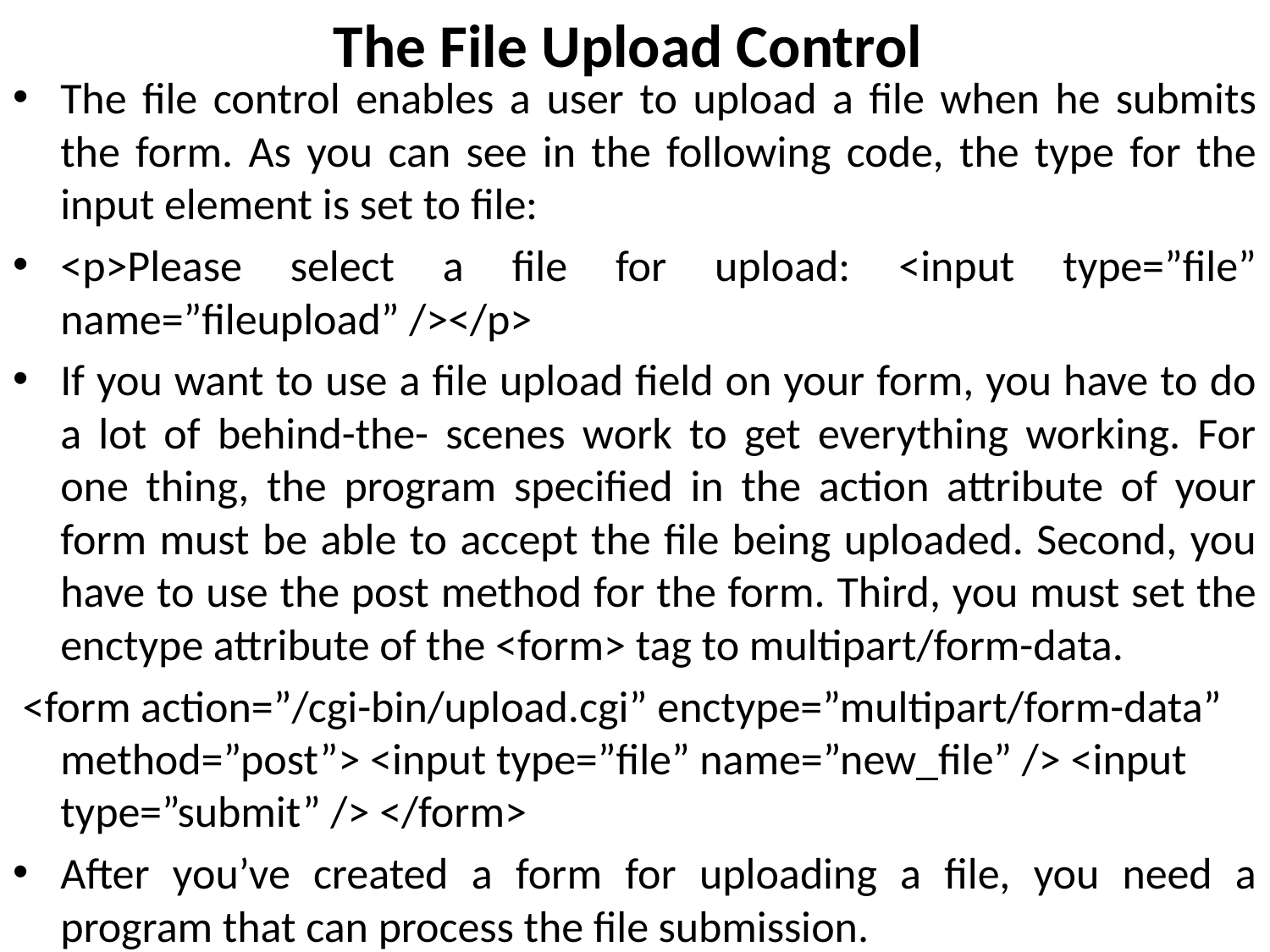

# The File Upload Control
The file control enables a user to upload a file when he submits the form. As you can see in the following code, the type for the input element is set to file:
<p>Please select a file for upload: <input type=”file” name=”fileupload” /></p>
If you want to use a file upload field on your form, you have to do a lot of behind-the- scenes work to get everything working. For one thing, the program specified in the action attribute of your form must be able to accept the file being uploaded. Second, you have to use the post method for the form. Third, you must set the enctype attribute of the <form> tag to multipart/form-data.
 <form action=”/cgi-bin/upload.cgi” enctype=”multipart/form-data” method=”post”> <input type=”file” name=”new_file” /> <input type=”submit” /> </form>
After you’ve created a form for uploading a file, you need a program that can process the file submission.